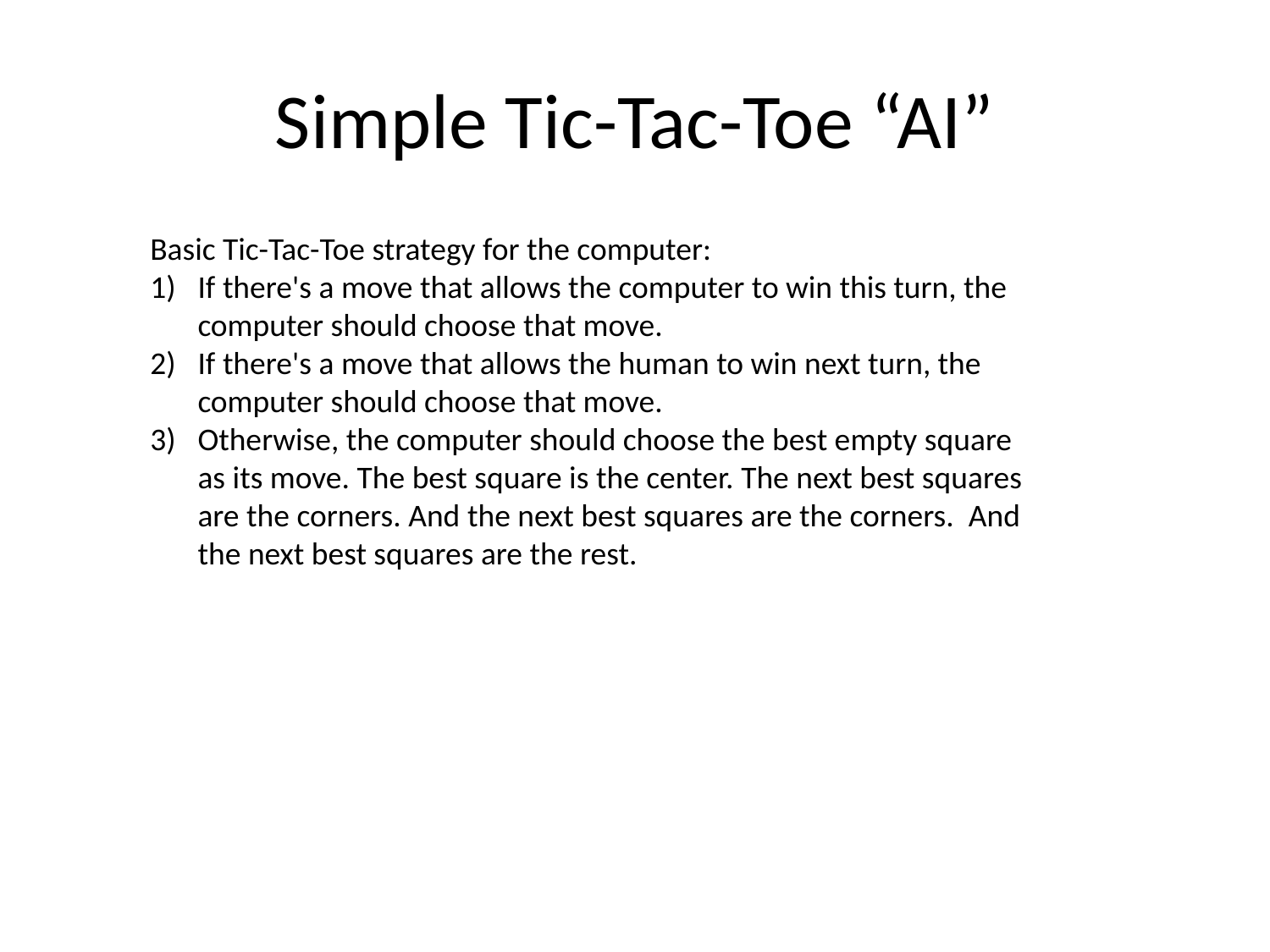

# Simple Tic-Tac-Toe “AI”
Basic Tic-Tac-Toe strategy for the computer:
If there's a move that allows the computer to win this turn, the computer should choose that move.
If there's a move that allows the human to win next turn, the computer should choose that move.
Otherwise, the computer should choose the best empty square as its move. The best square is the center. The next best squares are the corners. And the next best squares are the corners.  And the next best squares are the rest.